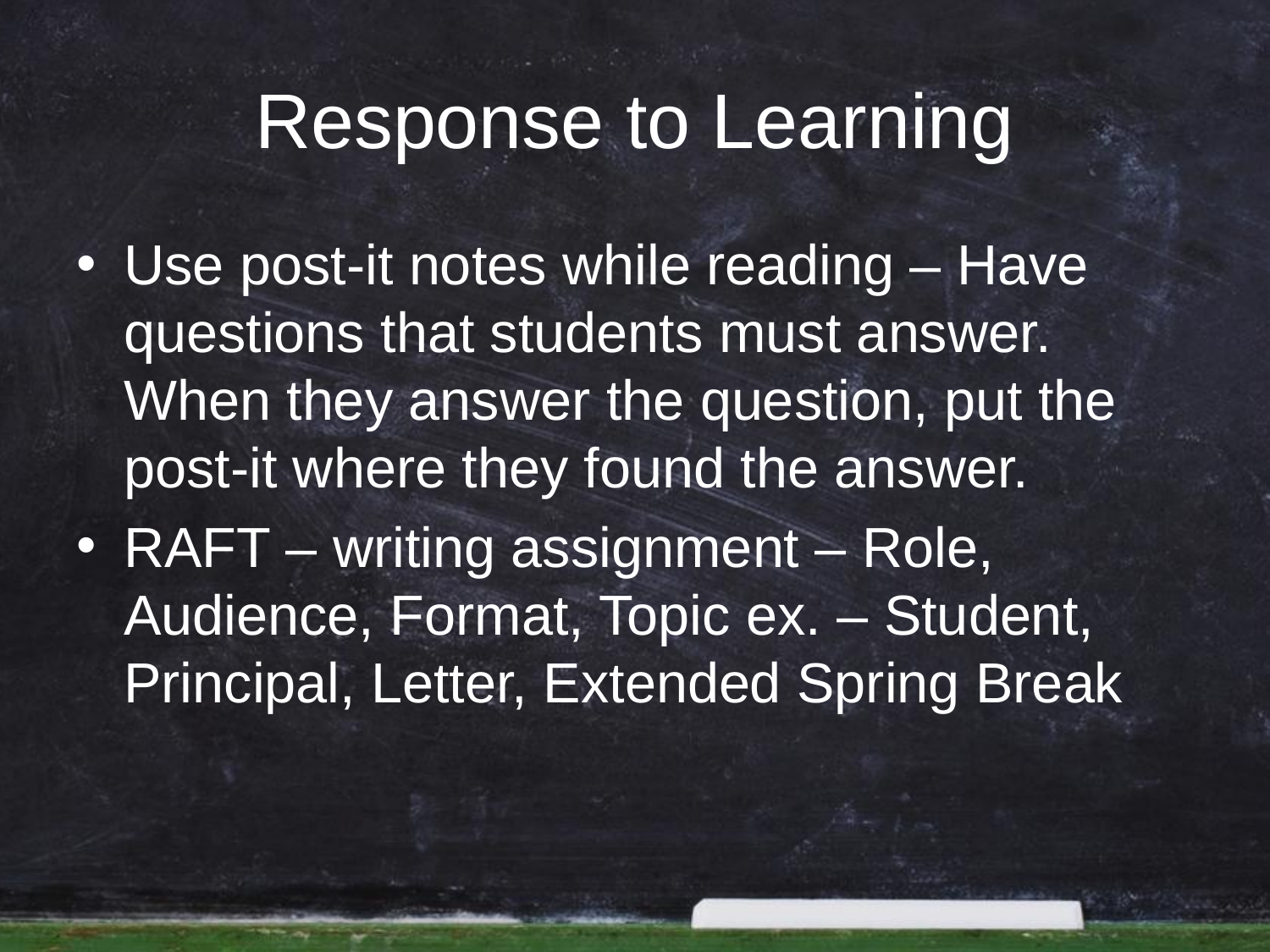

# Response to Learning
Use post-it notes while reading – Have questions that students must answer. When they answer the question, put the post-it where they found the answer.
RAFT – writing assignment – Role, Audience, Format, Topic ex. – Student, Principal, Letter, Extended Spring Break